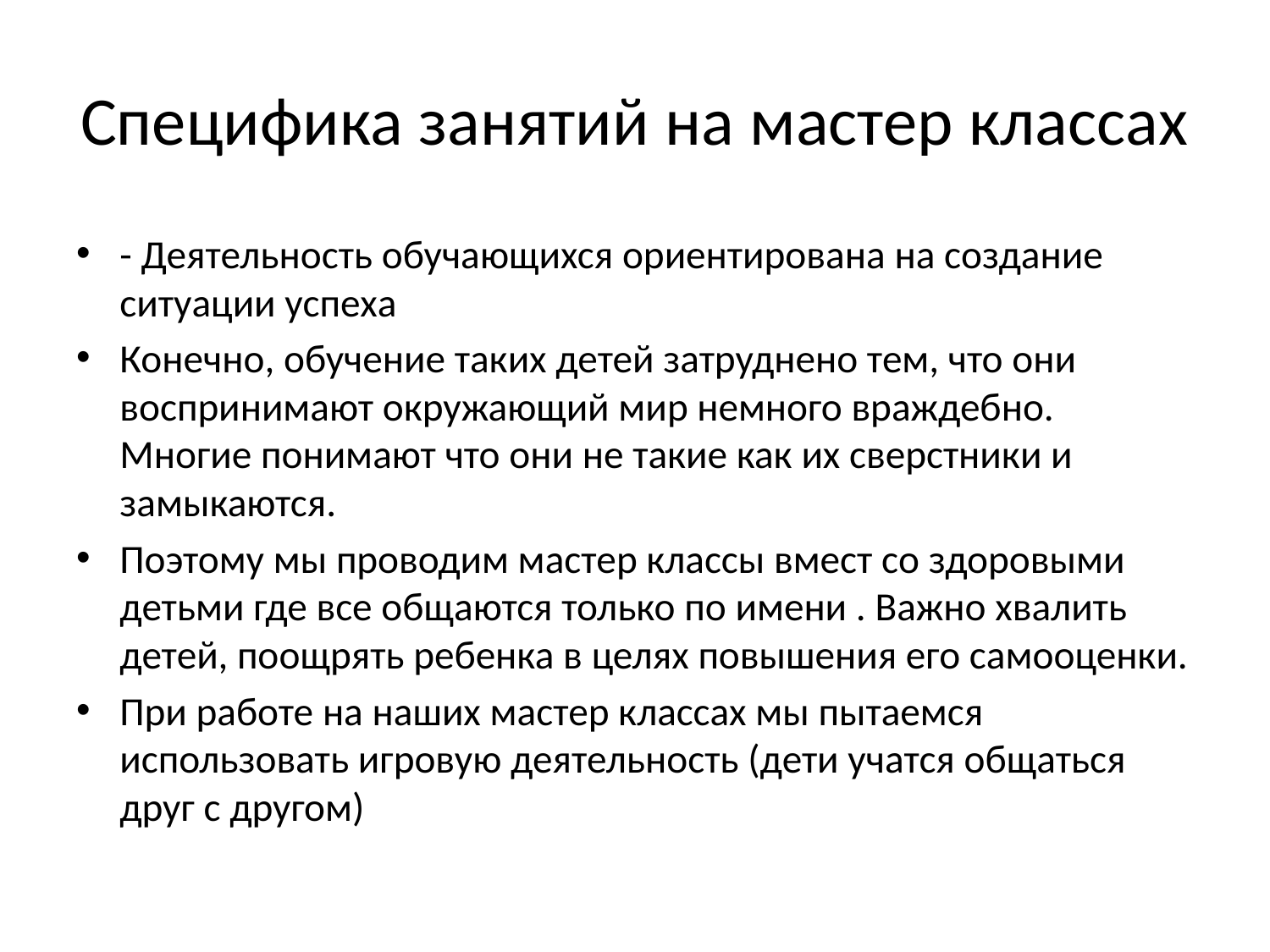

# Специфика занятий на мастер классах
- Деятельность обучающихся ориентирована на создание ситуации успеха
Конечно, обучение таких детей затруднено тем, что они воспринимают окружающий мир немного враждебно. Многие понимают что они не такие как их сверстники и замыкаются.
Поэтому мы проводим мастер классы вмест со здоровыми детьми где все общаются только по имени . Важно хвалить детей, поощрять ребенка в целях повышения его самооценки.
При работе на наших мастер классах мы пытаемся использовать игровую деятельность (дети учатся общаться друг с другом)